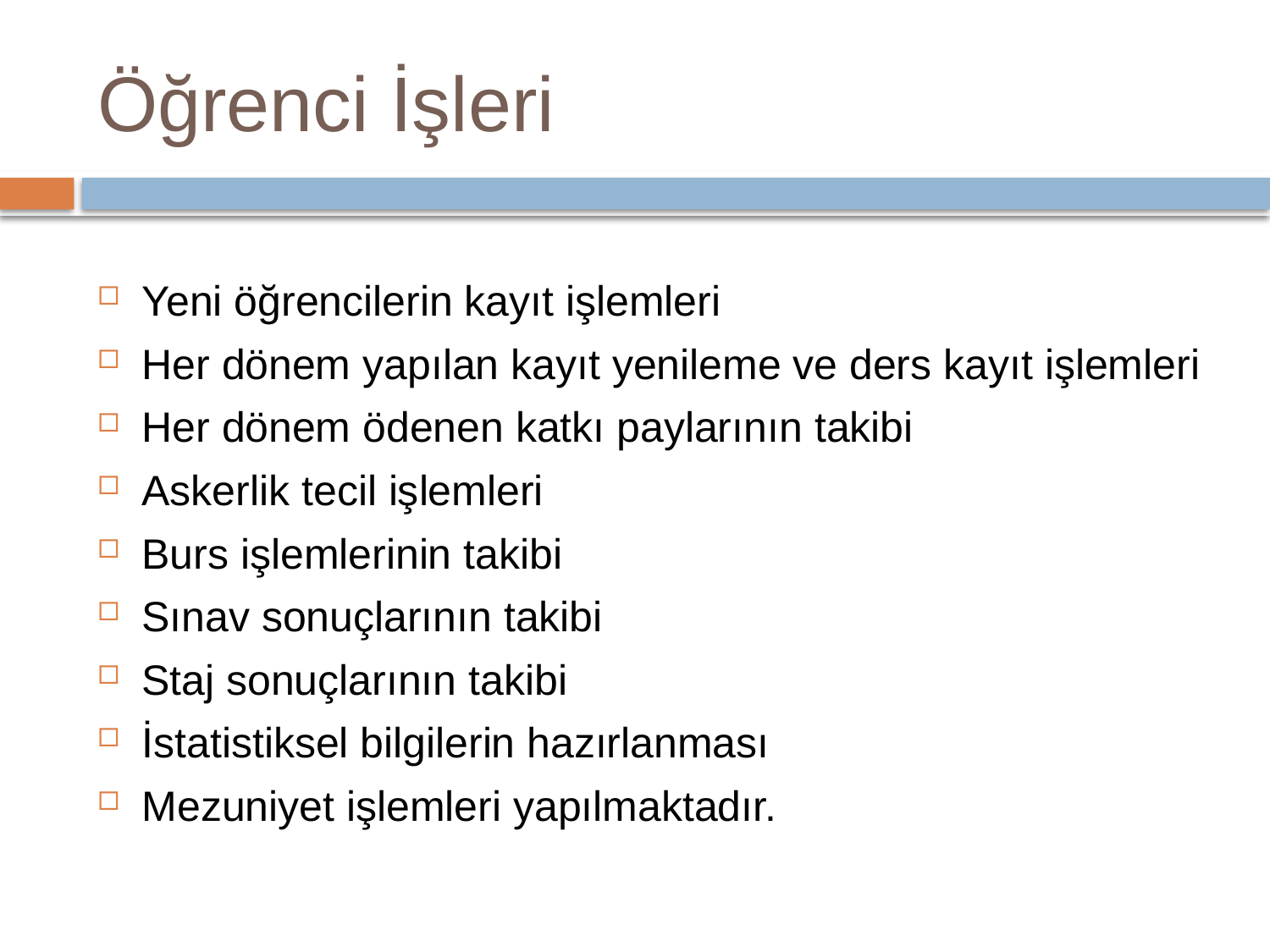

# Öğrenci İşleri
Yeni öğrencilerin kayıt işlemleri
Her dönem yapılan kayıt yenileme ve ders kayıt işlemleri
Her dönem ödenen katkı paylarının takibi
Askerlik tecil işlemleri
Burs işlemlerinin takibi
Sınav sonuçlarının takibi
Staj sonuçlarının takibi
İstatistiksel bilgilerin hazırlanması
Mezuniyet işlemleri yapılmaktadır.